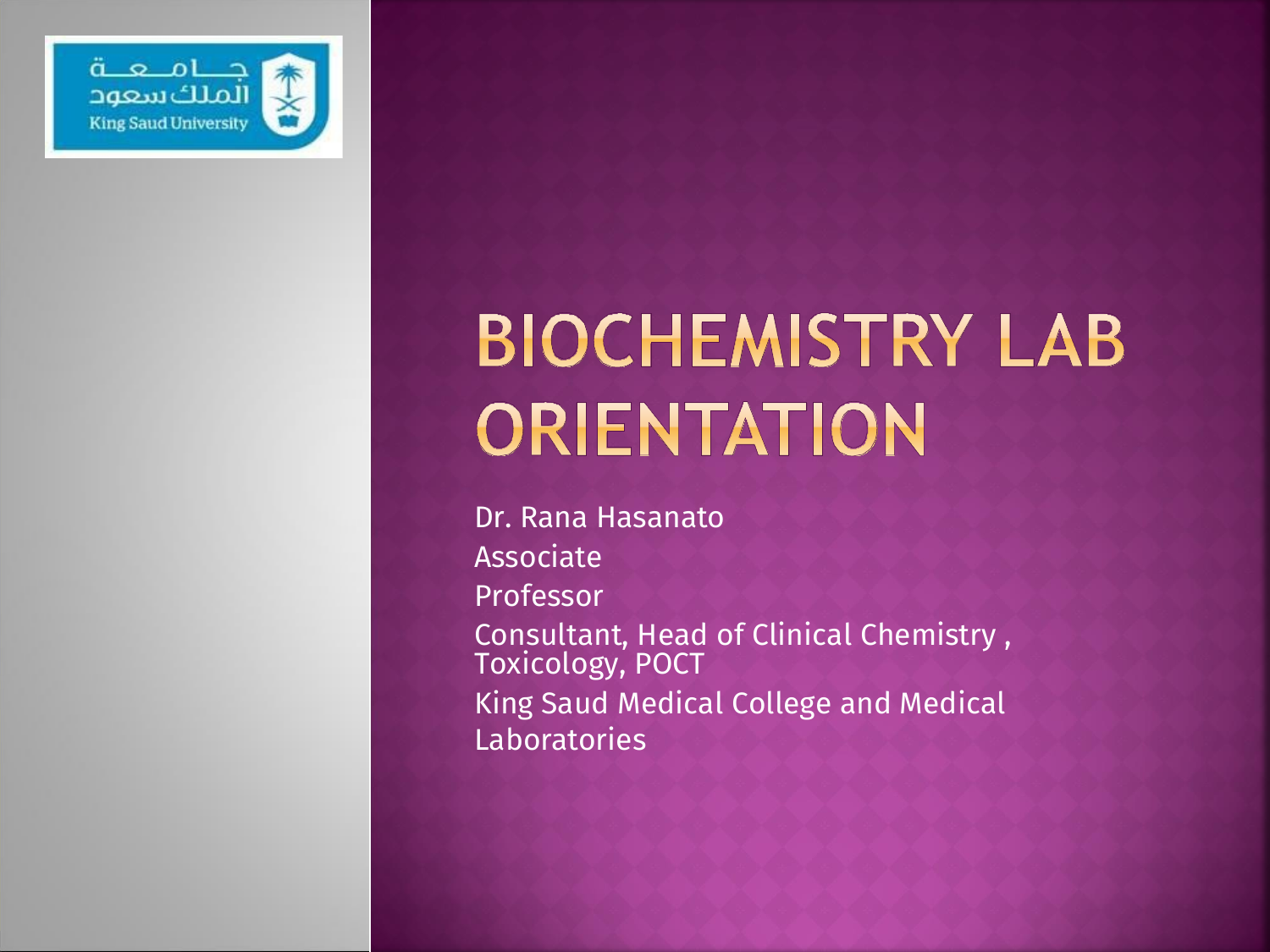

Dr. Rana Hasanato Associate Professor
Consultant, Head of Clinical Chemistry , Toxicology, POCT
King Saud Medical College and Medical Laboratories